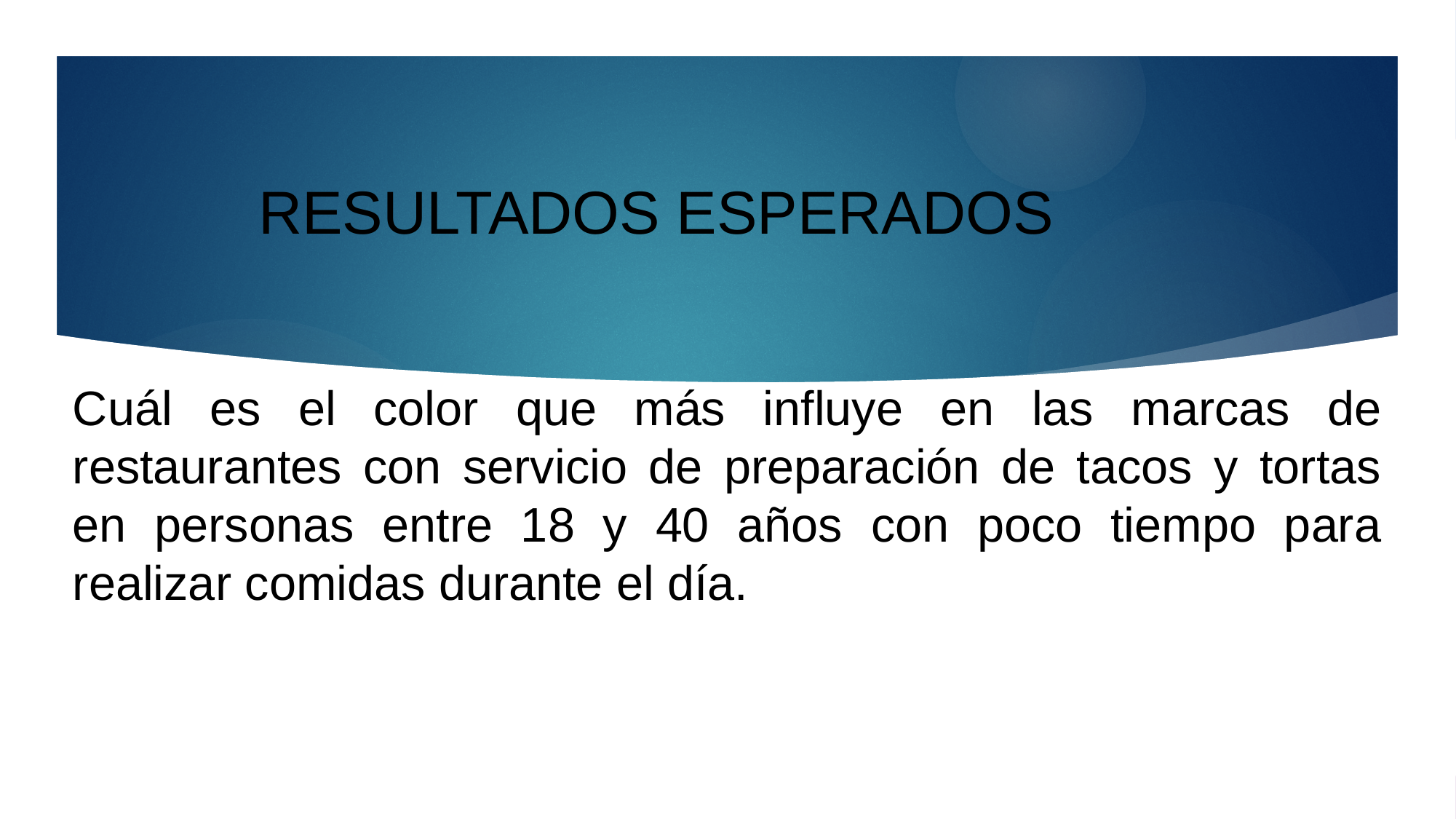

# RESULTADOS ESPERADOS
Cuál es el color que más influye en las marcas de restaurantes con servicio de preparación de tacos y tortas en personas entre 18 y 40 años con poco tiempo para realizar comidas durante el día.